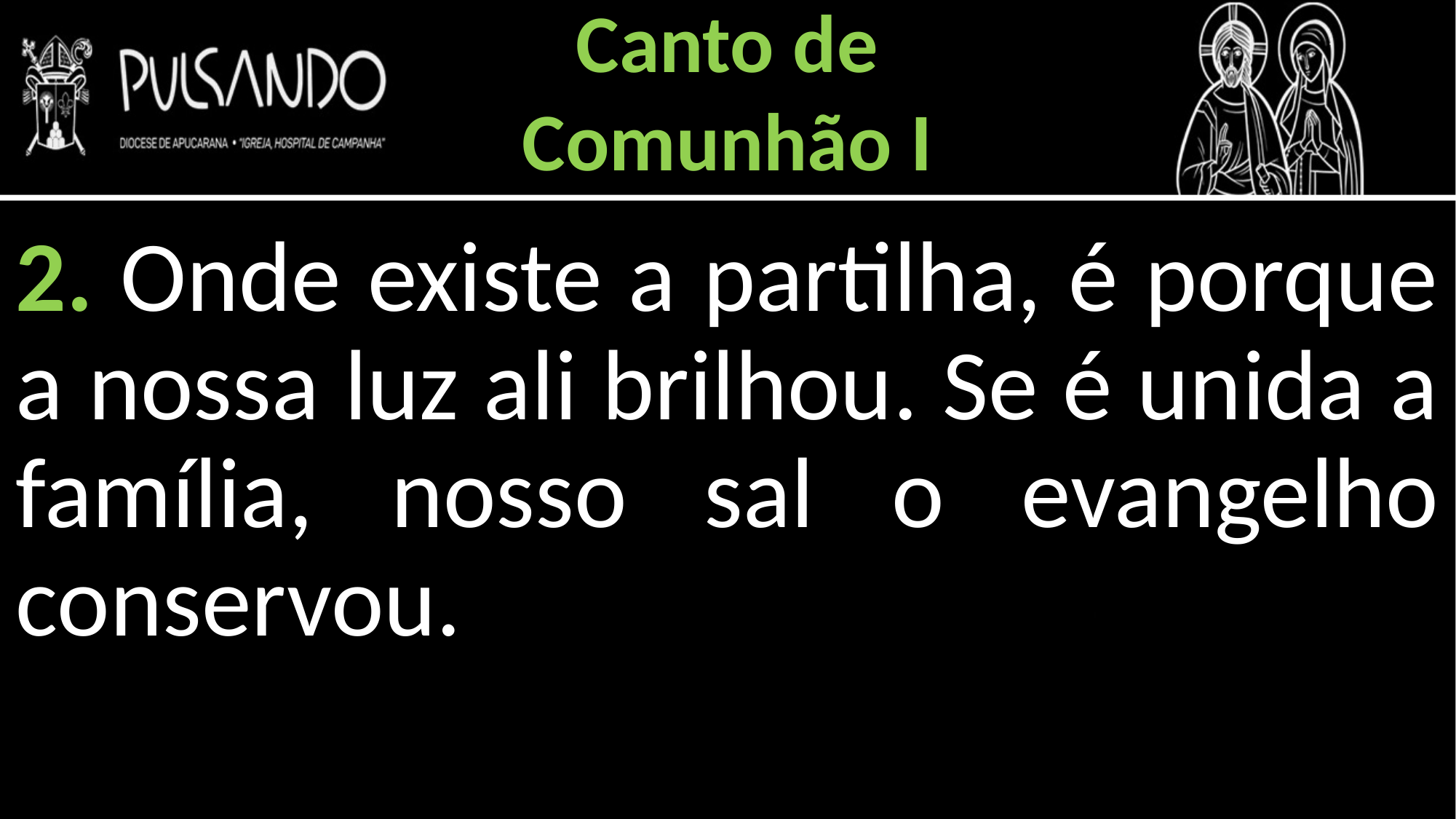

Canto de
Comunhão I
2. Onde existe a partilha, é porque a nossa luz ali brilhou. Se é unida a família, nosso sal o evangelho conservou.